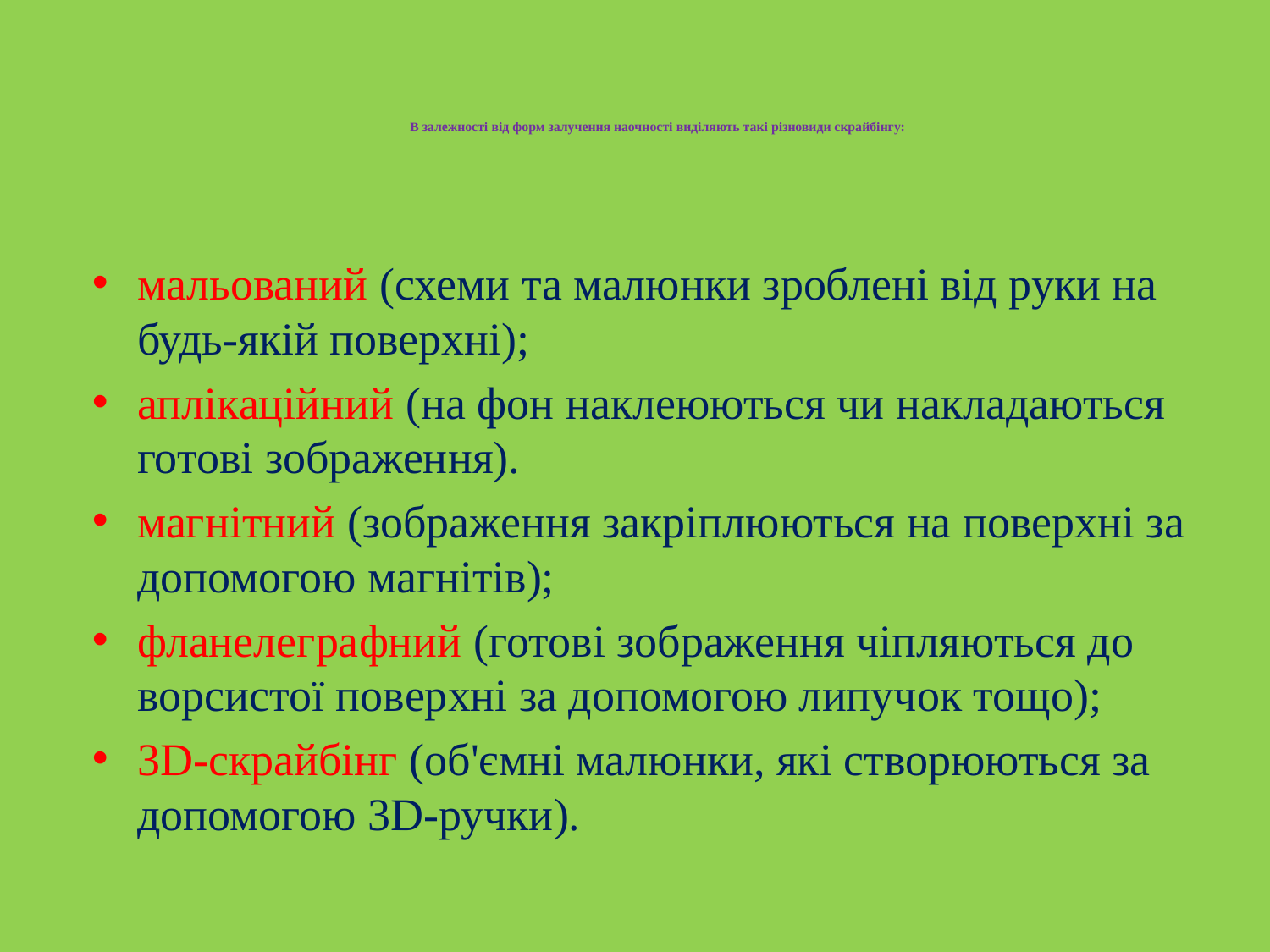

# В залежності від форм залучення наочності виділяють такі різновиди скрайбінгу:
мальований (схеми та малюнки зроблені від руки на будь-якій поверхні);
аплікаційний (на фон наклеюються чи накладаються готові зображення).
магнітний (зображення закріплюються на поверхні за допомогою магнітів);
фланелеграфний (готові зображення чіпляються до ворсистої поверхні за допомогою липучок тощо);
3D-скрайбінг (об'ємні малюнки, які створюються за допомогою 3D-ручки).